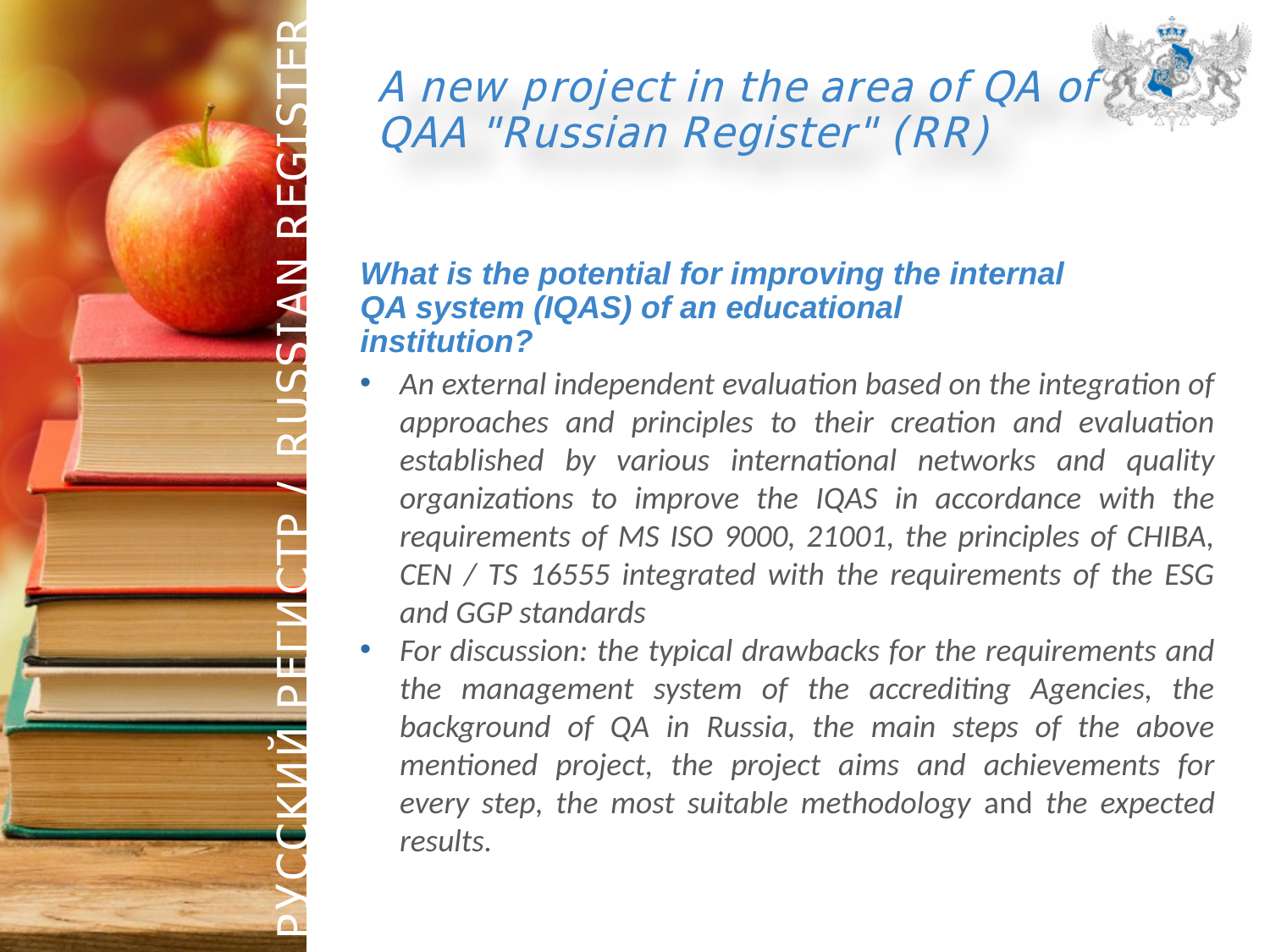

A new project in the area of QA of QAA "Russian Register" (RR)
What is the potential for improving the internal QA system (IQAS) of an educational institution?
An external independent evaluation based on the integration of approaches and principles to their creation and evaluation established by various international networks and quality organizations to improve the IQAS in accordance with the requirements of MS ISO 9000, 21001, the principles of CHIBA, CEN / TS 16555 integrated with the requirements of the ESG and GGP standards
For discussion: the typical drawbacks for the requirements and the management system of the accrediting Agencies, the background of QA in Russia, the main steps of the above mentioned project, the project aims and achievements for every step, the most suitable methodology and the expected results.